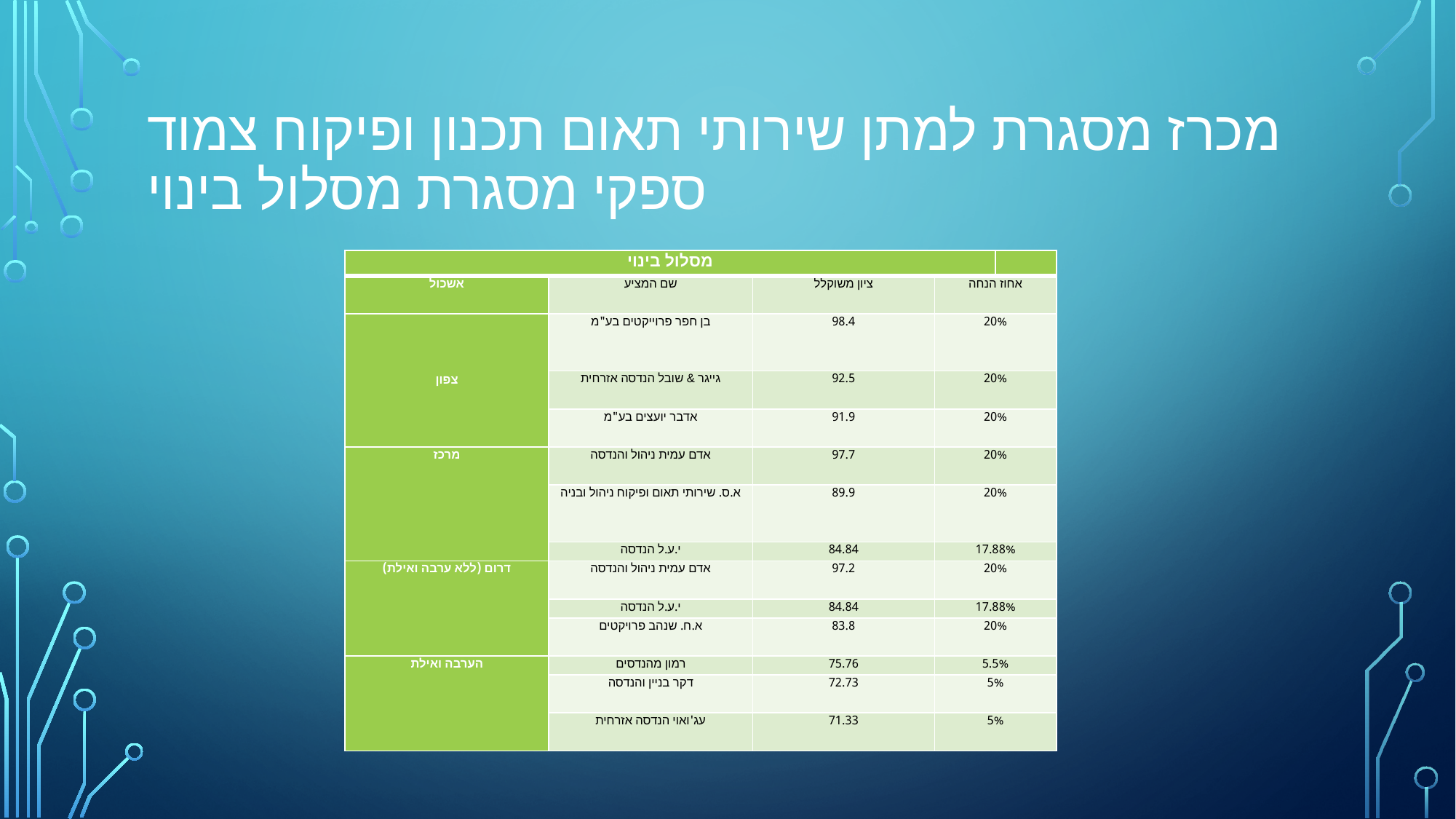

# מכרז מסגרת למתן שירותי תאום תכנון ופיקוח צמוד ספקי מסגרת מסלול בינוי
| מסלול בינוי |  |  |  |  |
| --- | --- | --- | --- | --- |
| אשכול | שם המציע | ציון משוקלל | אחוז הנחה |  |
| צפון | בן חפר פרוייקטים בע"מ | 98.4 | 20% |  |
|  | גייגר & שובל הנדסה אזרחית | 92.5 | 20% |  |
|  | אדבר יועצים בע"מ | 91.9 | 20% |  |
| מרכז | אדם עמית ניהול והנדסה | 97.7 | 20% |  |
|  | א.ס. שירותי תאום ופיקוח ניהול ובניה | 89.9 | 20% |  |
|  | י.ע.ל הנדסה | 84.84 | 17.88% |  |
| דרום (ללא ערבה ואילת) | אדם עמית ניהול והנדסה | 97.2 | 20% |  |
|  | י.ע.ל הנדסה | 84.84 | 17.88% |  |
|  | א.ח. שנהב פרויקטים | 83.8 | 20% |  |
| הערבה ואילת | רמון מהנדסים | 75.76 | 5.5% |  |
|  | דקר בניין והנדסה | 72.73 | 5% |  |
|  | עג'ואוי הנדסה אזרחית | 71.33 | 5% |  |